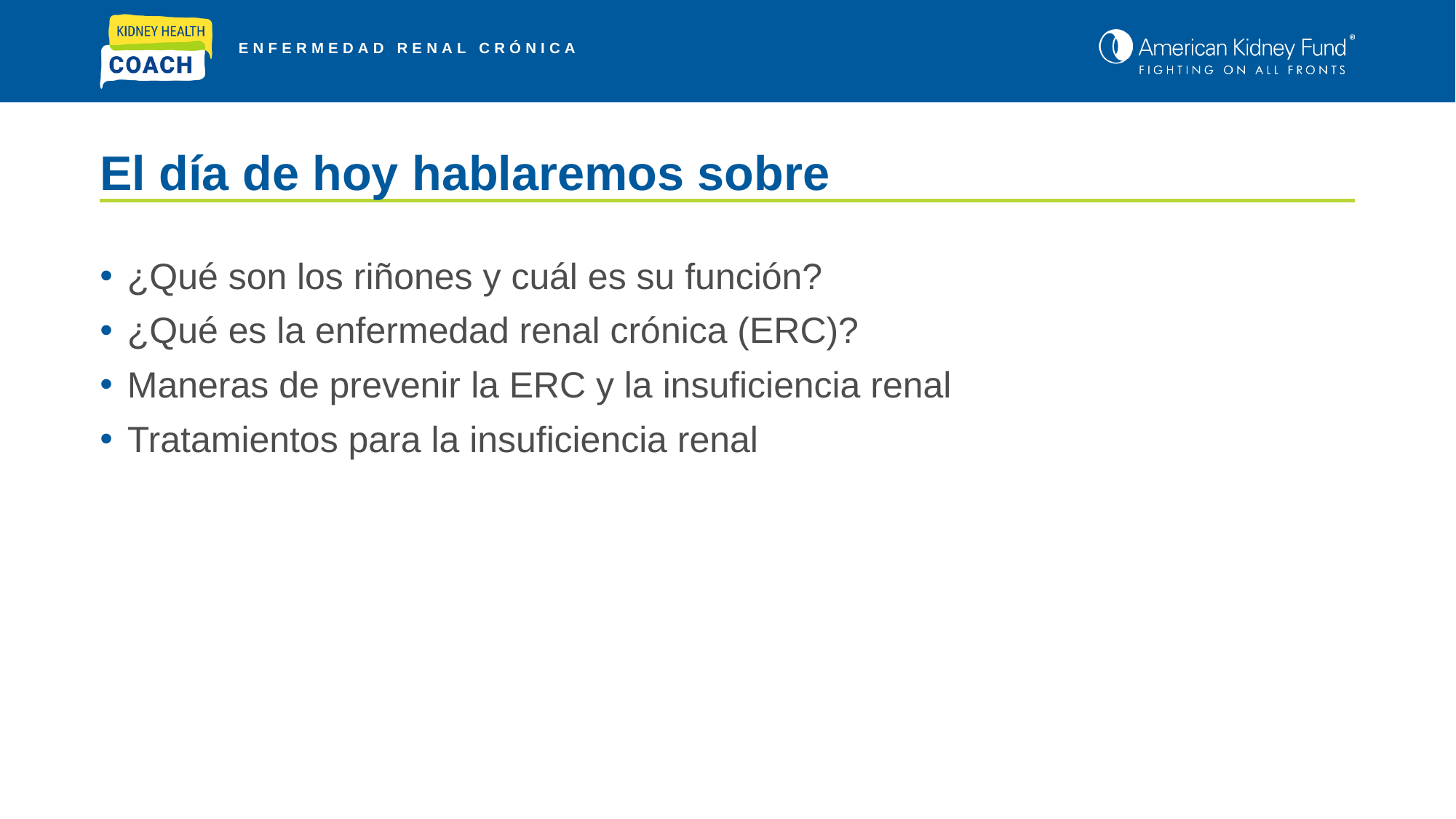

# El día de hoy hablaremos sobre
¿Qué son los riñones y cuál es su función?
¿Qué es la enfermedad renal crónica (ERC)?
Maneras de prevenir la ERC y la insuficiencia renal
Tratamientos para la insuficiencia renal